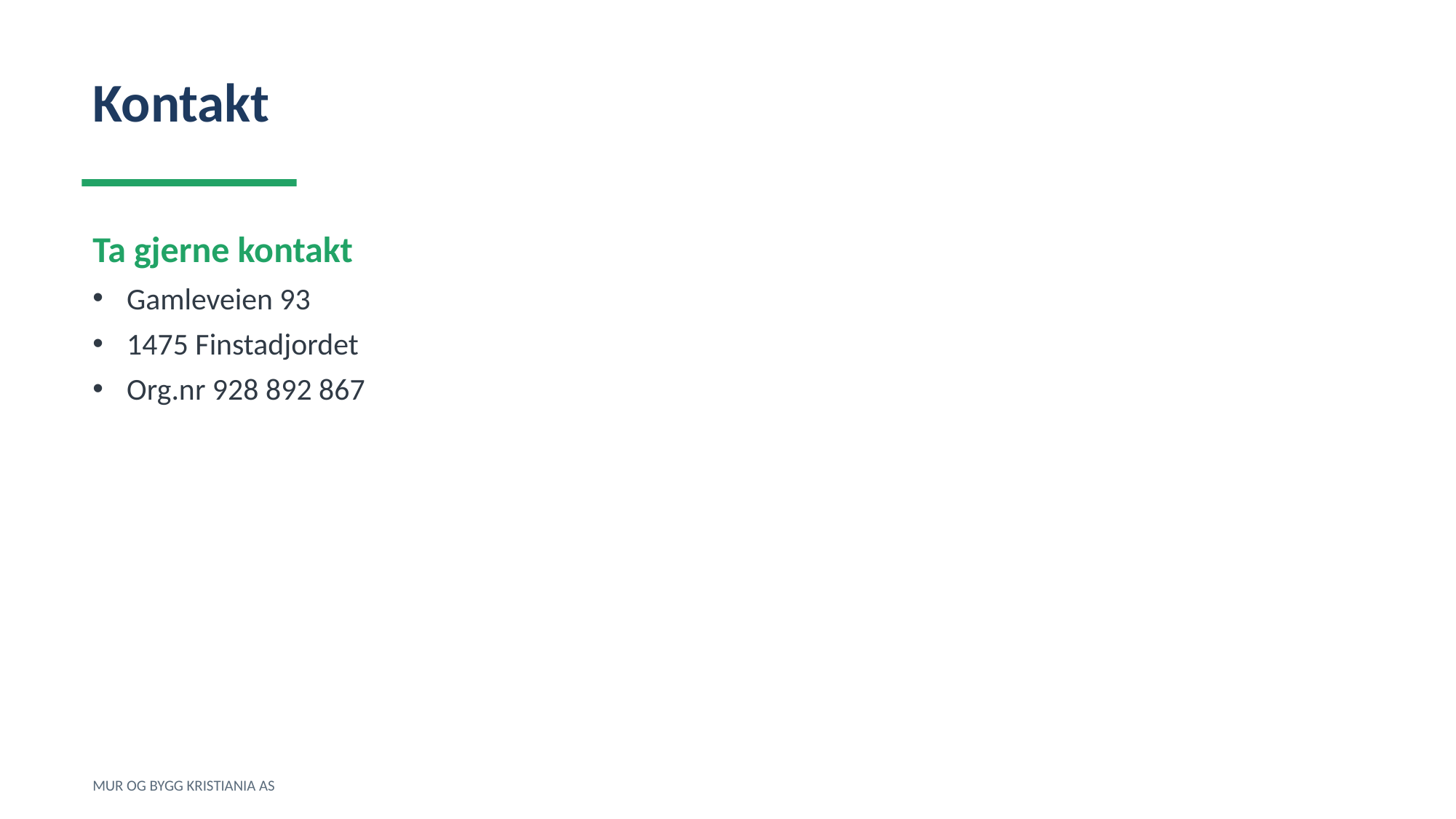

Kontakt

Ta gjerne kontakt
Gamleveien 93
1475 Finstadjordet
Org.nr 928 892 867
MUR OG BYGG KRISTIANIA AS